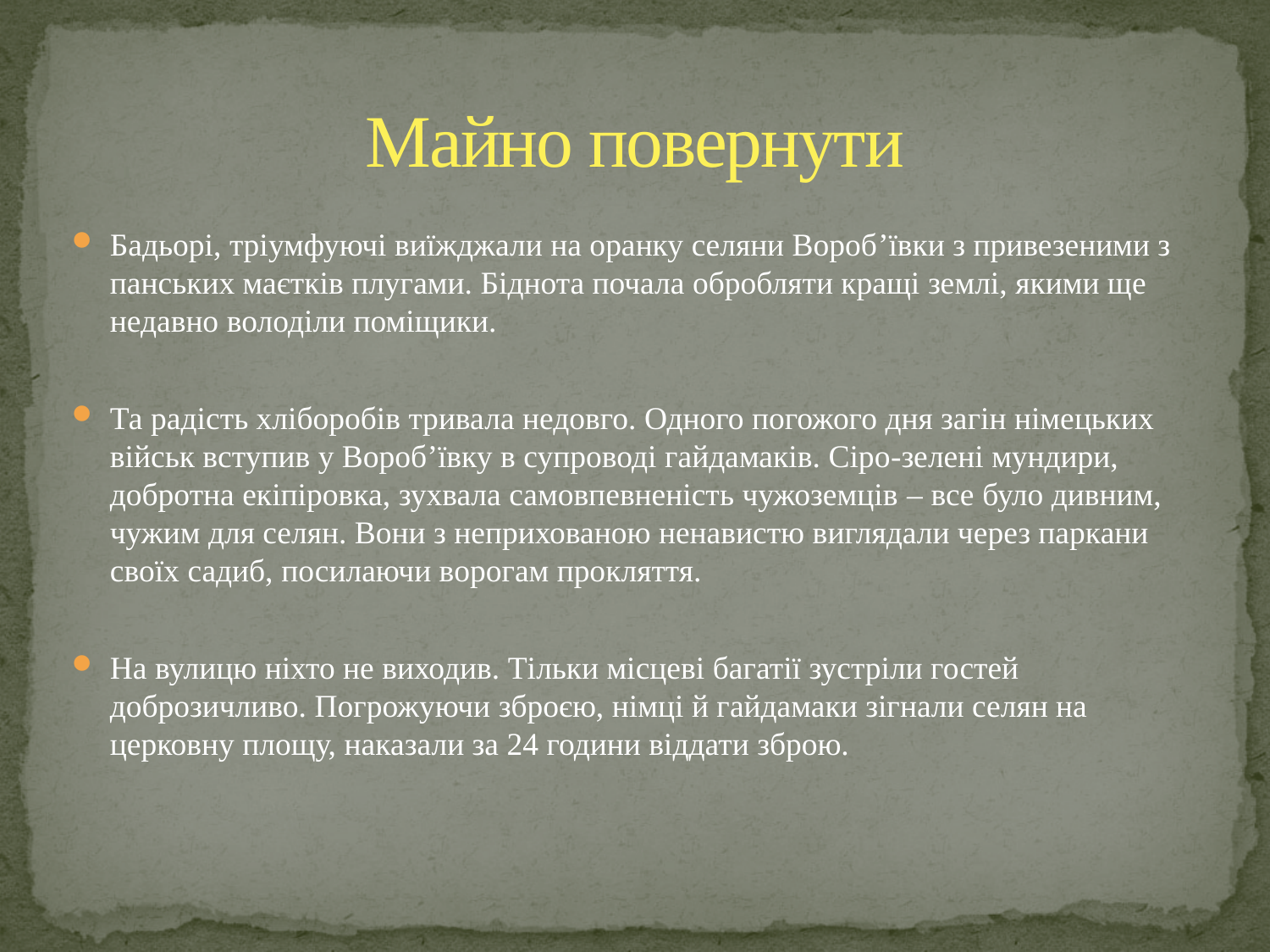

# Майно повернути
Бадьорі, тріумфуючі виїжджали на оранку селяни Вороб’ївки з привезеними з панських маєтків плугами. Біднота почала обробляти кращі землі, якими ще недавно володіли поміщики.

Та радість хліборобів тривала недовго. Одного погожого дня загін німецьких військ вступив у Вороб’ївку в супроводі гайдамаків. Сіро-зелені мундири, добротна екіпіровка, зухвала самовпевненість чужоземців – все було дивним, чужим для селян. Вони з неприхованою ненавистю виглядали через паркани своїх садиб, посилаючи ворогам прокляття.

На вулицю ніхто не виходив. Тільки місцеві багатії зустріли гостей доброзичливо. Погрожуючи зброєю, німці й гайдамаки зігнали селян на церковну площу, наказали за 24 години віддати зброю.